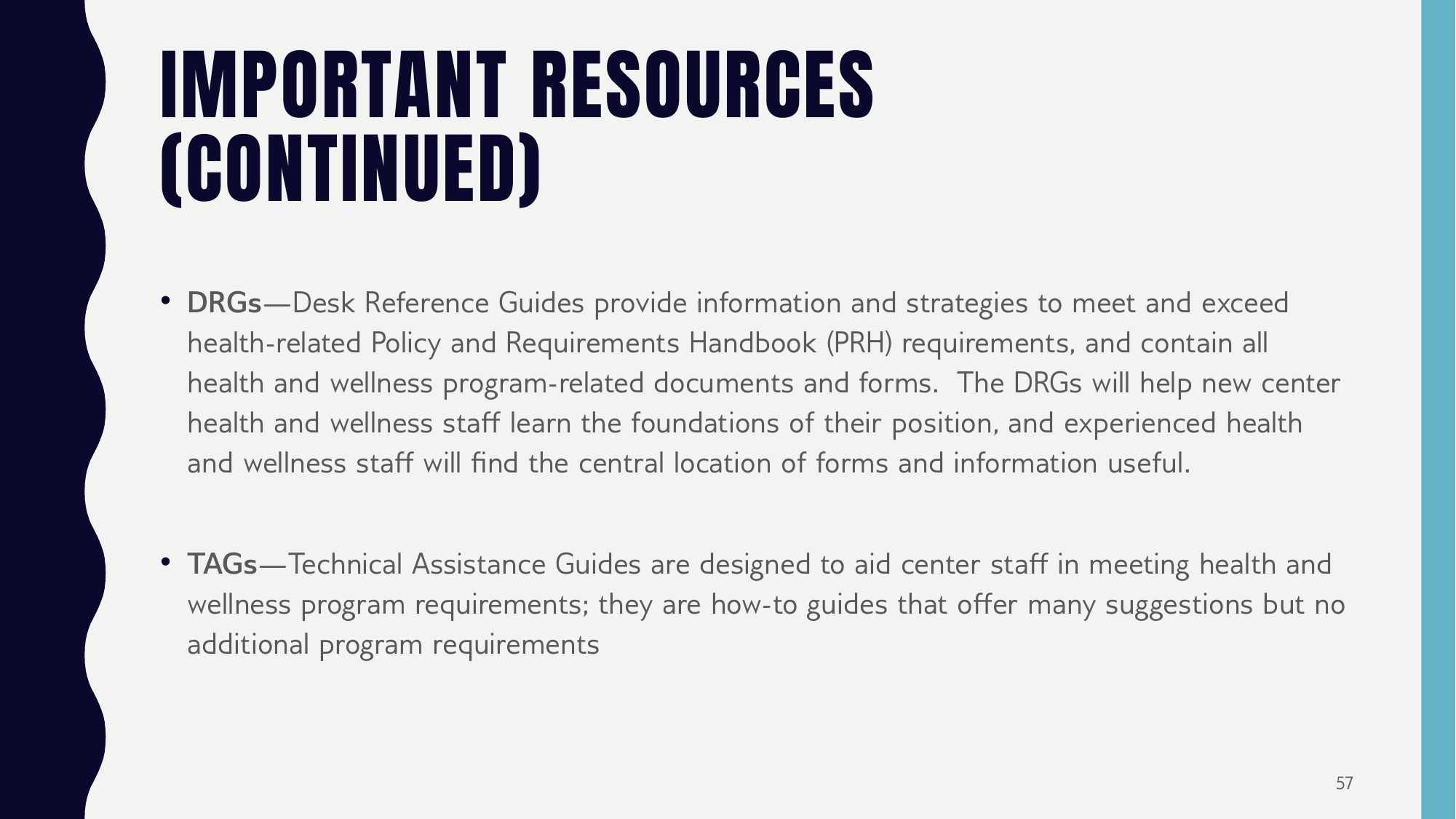

# Important Resources (continued)
DRGs—Desk Reference Guides provide information and strategies to meet and exceed health-related Policy and Requirements Handbook (PRH) requirements, and contain all health and wellness program-related documents and forms.  The DRGs will help new center health and wellness staff learn the foundations of their position, and experienced health and wellness staff will find the central location of forms and information useful.

TAGs—Technical Assistance Guides are designed to aid center staff in meeting health and wellness program requirements; they are how-to guides that offer many suggestions but no additional program requirements

57